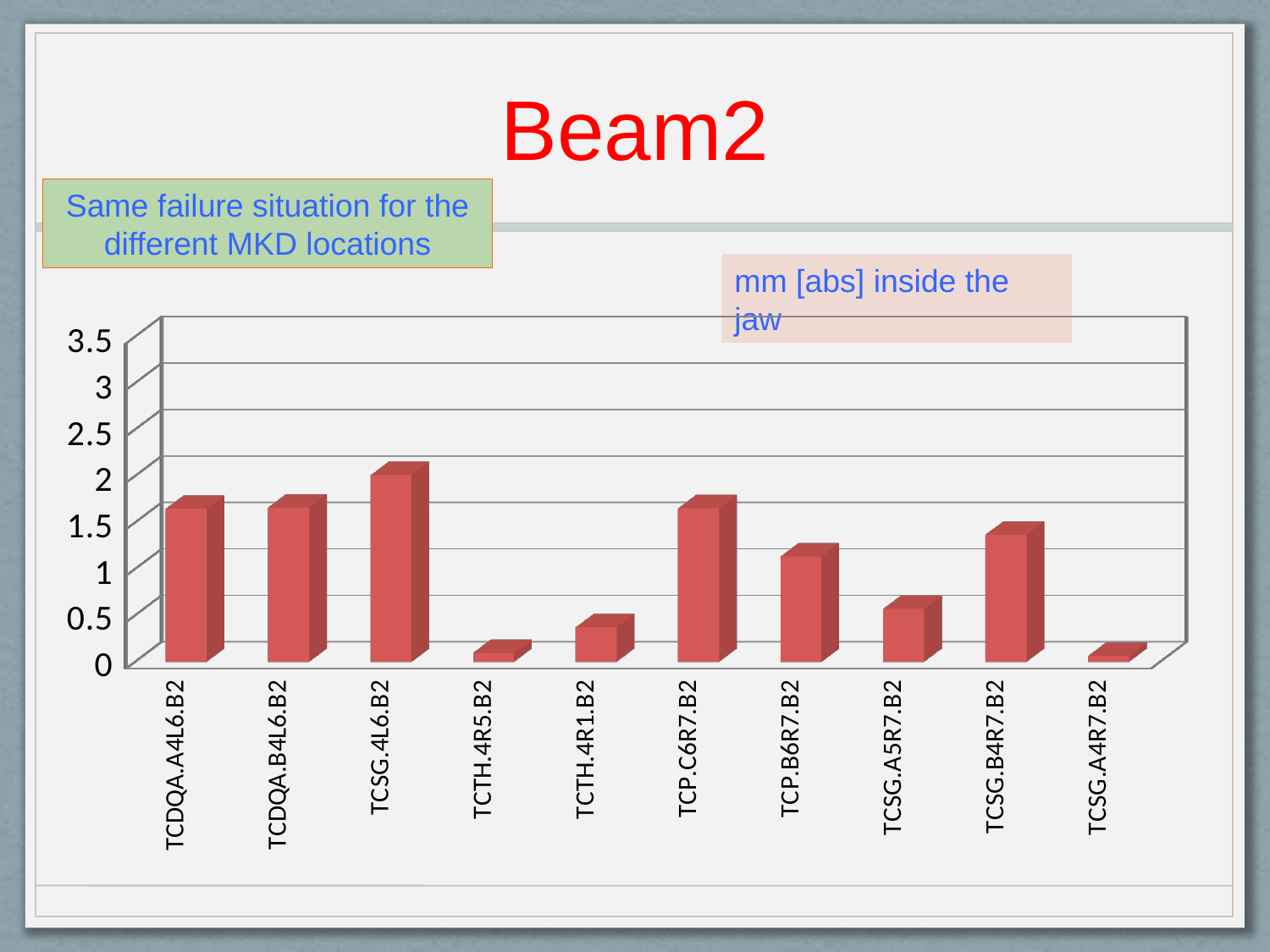

# Beam2
Same failure situation for the different MKD locations
mm [abs] inside the jaw

[unsupported chart]